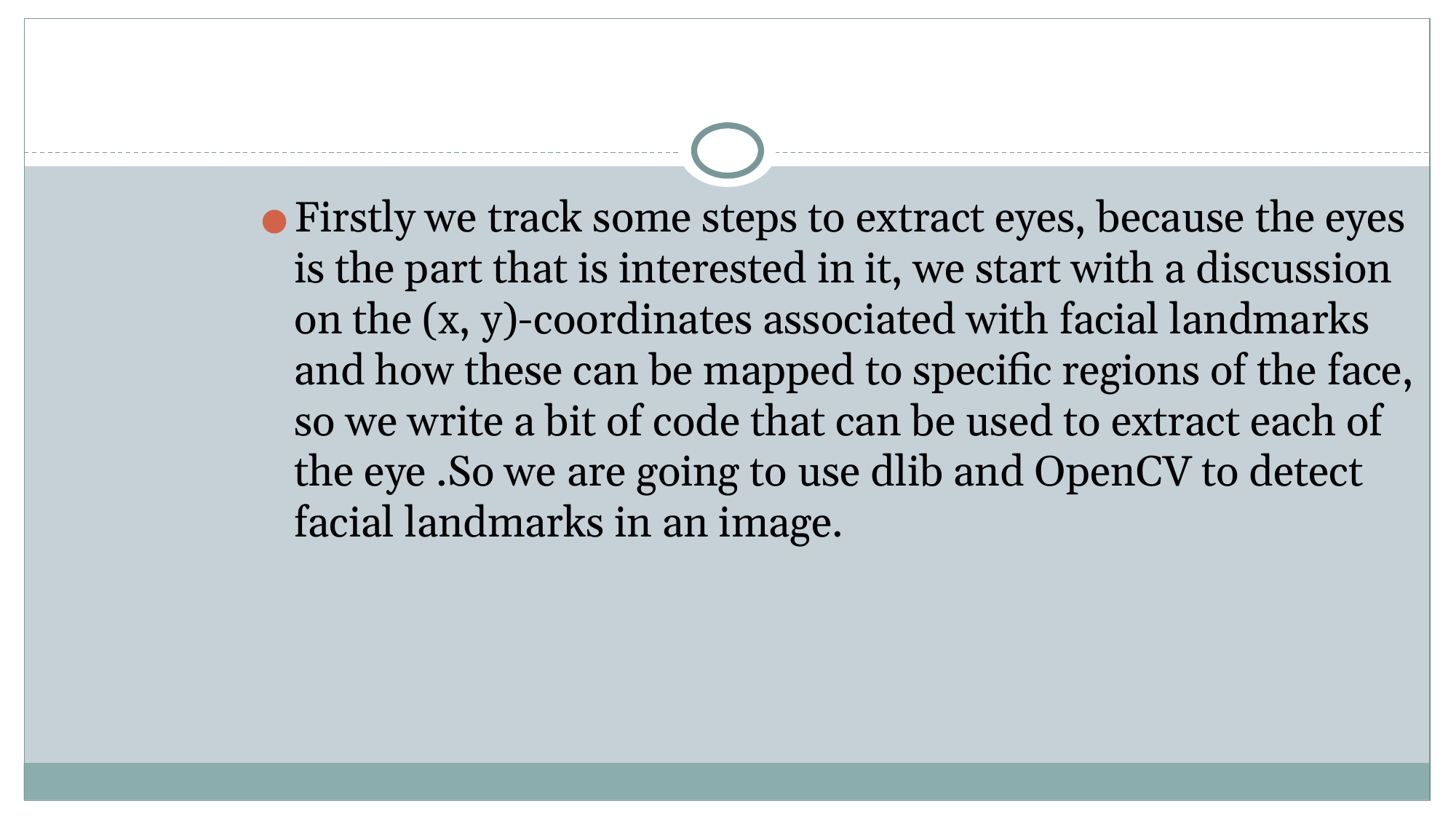

Firstly we track some steps to extract eyes, because the eyes is the part that is interested in it, we start with a discussion on the (x, y)-coordinates associated with facial landmarks and how these can be mapped to specific regions of the face, so we write a bit of code that can be used to extract each of the eye .So we are going to use dlib and OpenCV to detect facial landmarks in an image.